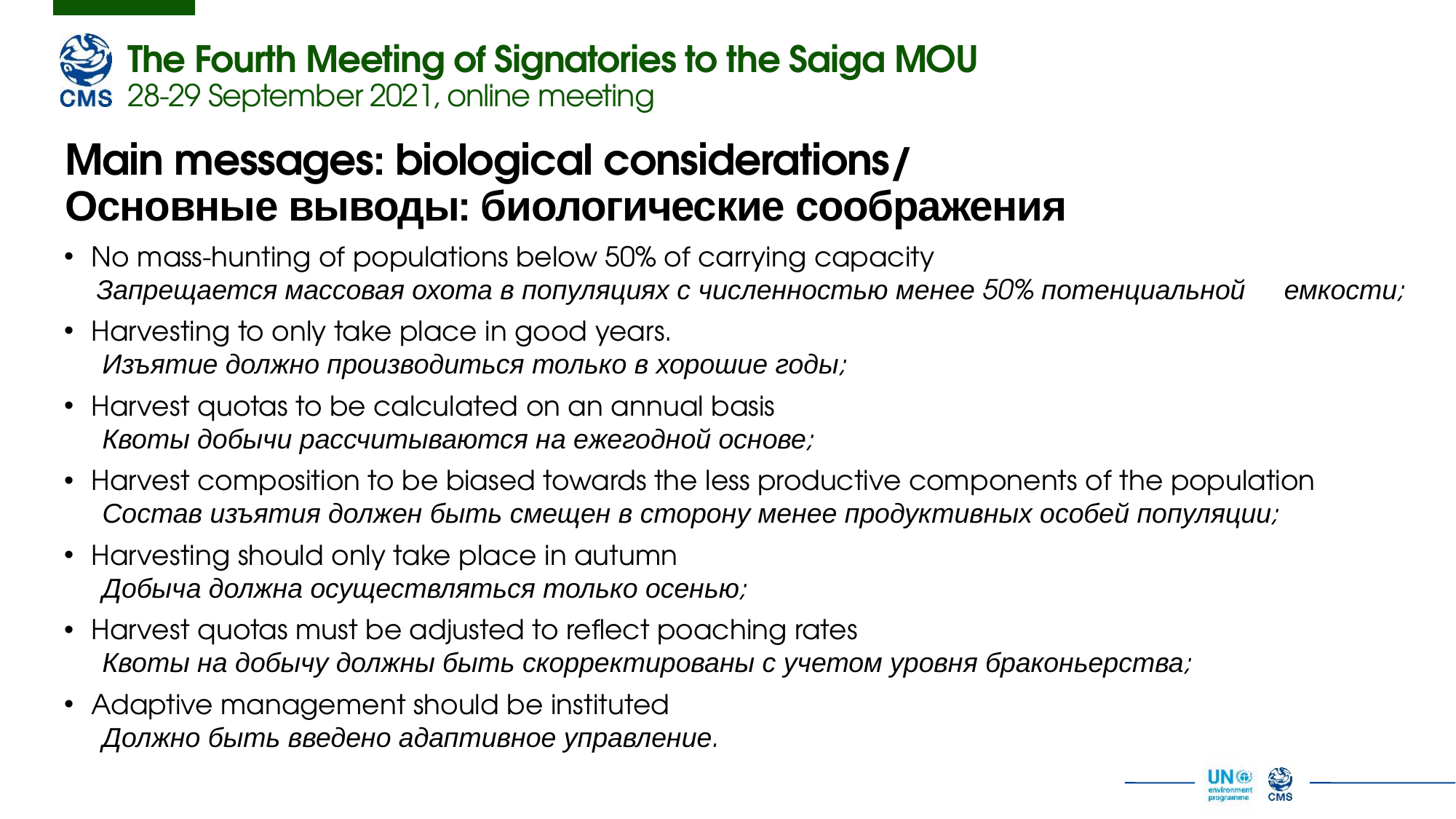

# Main messages: biological considerations/ Основные выводы: биологические соображения
No mass-hunting of populations below 50% of carrying capacity
Запрещается массовая охота в популяциях с численностью менее 50% потенциальной     емкости;
Harvesting to only take place in good years.
     Изъятие должно производиться только в хорошие годы;
Harvest quotas to be calculated on an annual basis
     Квоты добычи рассчитываются на ежегодной основе;
Harvest composition to be biased towards the less productive components of the population
     Состав изъятия должен быть смещен в сторону менее продуктивных особей популяции;
Harvesting should only take place in autumn
     Добыча должна осуществляться только осенью;
Harvest quotas must be adjusted to reflect poaching rates
     Квоты на добычу должны быть скорректированы с учетом уровня браконьерства;
Adaptive management should be instituted
     Должно быть введено адаптивное управление.